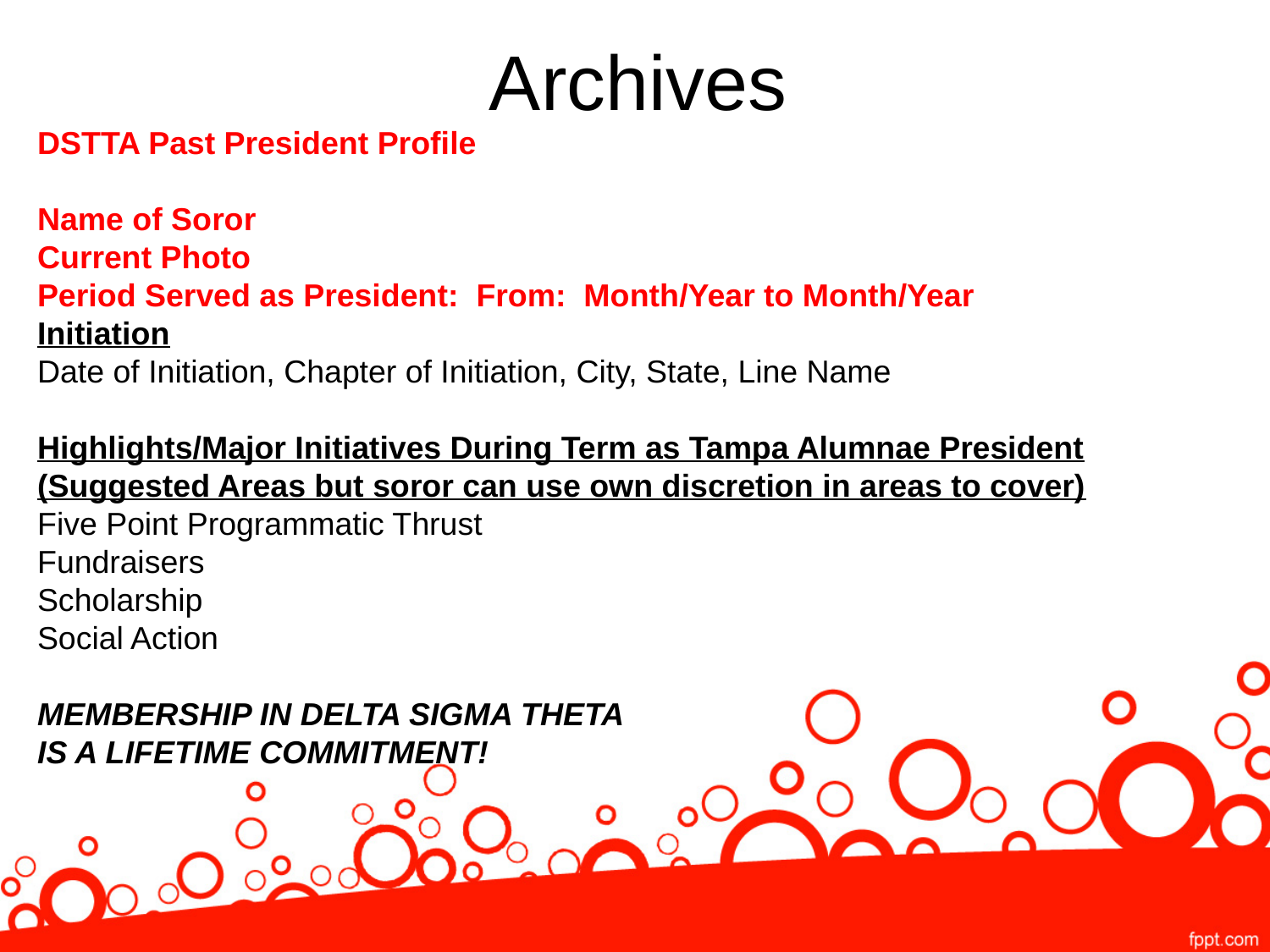

# Archives
DSTTA Past President Profile

Name of Soror
Current Photo
Period Served as President:  From:  Month/Year to Month/Year
Initiation
Date of Initiation, Chapter of Initiation, City, State, Line Name

Highlights/Major Initiatives During Term as Tampa Alumnae President
(Suggested Areas but soror can use own discretion in areas to cover)
Five Point Programmatic Thrust
Fundraisers
Scholarship
Social Action

MEMBERSHIP IN DELTA SIGMA THETA
IS A LIFETIME COMMITMENT!